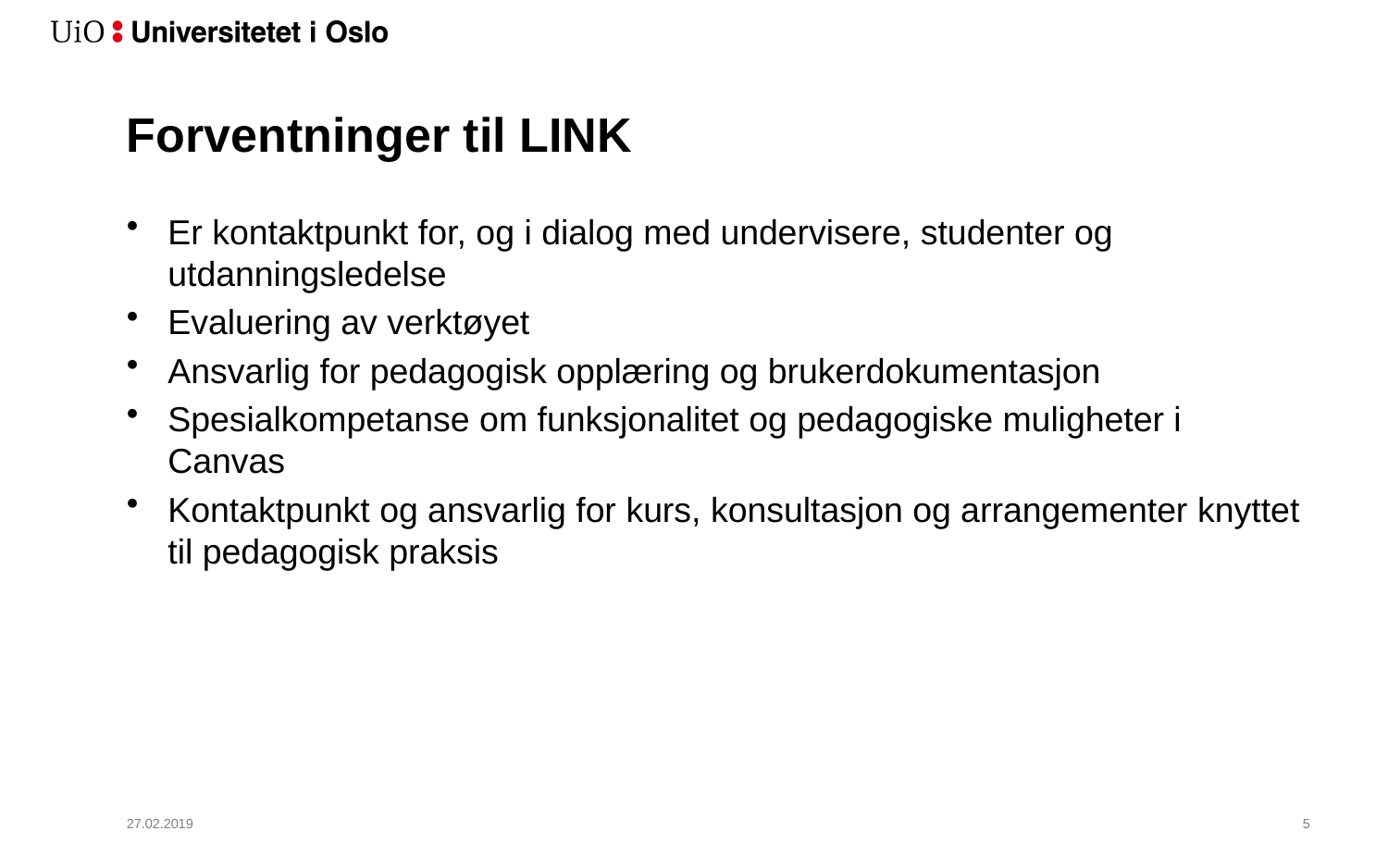

# Forventninger til LINK
Er kontaktpunkt for, og i dialog med undervisere, studenter og utdanningsledelse
Evaluering av verktøyet
Ansvarlig for pedagogisk opplæring og brukerdokumentasjon
Spesialkompetanse om funksjonalitet og pedagogiske muligheter i Canvas
Kontaktpunkt og ansvarlig for kurs, konsultasjon og arrangementer knyttet til pedagogisk praksis

27.02.2019
5